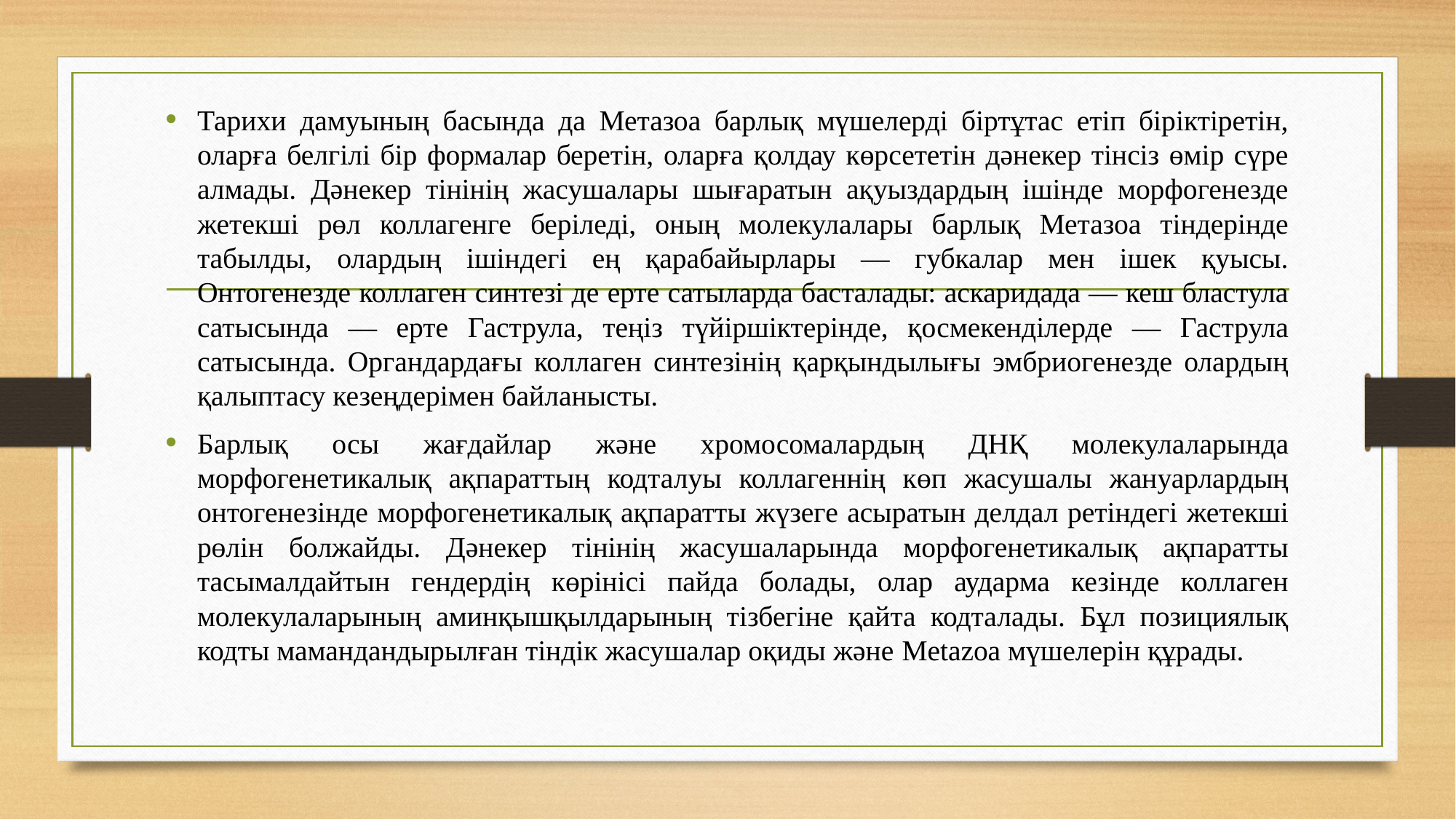

Тарихи дамуының басында да Метазоа барлық мүшелерді біртұтас етіп біріктіретін, оларға белгілі бір формалар беретін, оларға қолдау көрсететін дәнекер тінсіз өмір сүре алмады. Дәнекер тінінің жасушалары шығаратын ақуыздардың ішінде морфогенезде жетекші рөл коллагенге беріледі, оның молекулалары барлық Метазоа тіндерінде табылды, олардың ішіндегі ең қарабайырлары — губкалар мен ішек қуысы. Онтогенезде коллаген синтезі де ерте сатыларда басталады: аскаридада — кеш бластула сатысында — ерте Гаструла, теңіз түйіршіктерінде, қосмекенділерде — Гаструла сатысында. Органдардағы коллаген синтезінің қарқындылығы эмбриогенезде олардың қалыптасу кезеңдерімен байланысты.
Барлық осы жағдайлар және хромосомалардың ДНҚ молекулаларында морфогенетикалық ақпараттың кодталуы коллагеннің көп жасушалы жануарлардың онтогенезінде морфогенетикалық ақпаратты жүзеге асыратын делдал ретіндегі жетекші рөлін болжайды. Дәнекер тінінің жасушаларында морфогенетикалық ақпаратты тасымалдайтын гендердің көрінісі пайда болады, олар аударма кезінде коллаген молекулаларының аминқышқылдарының тізбегіне қайта кодталады. Бұл позициялық кодты мамандандырылған тіндік жасушалар оқиды және Metazoa мүшелерін құрады.